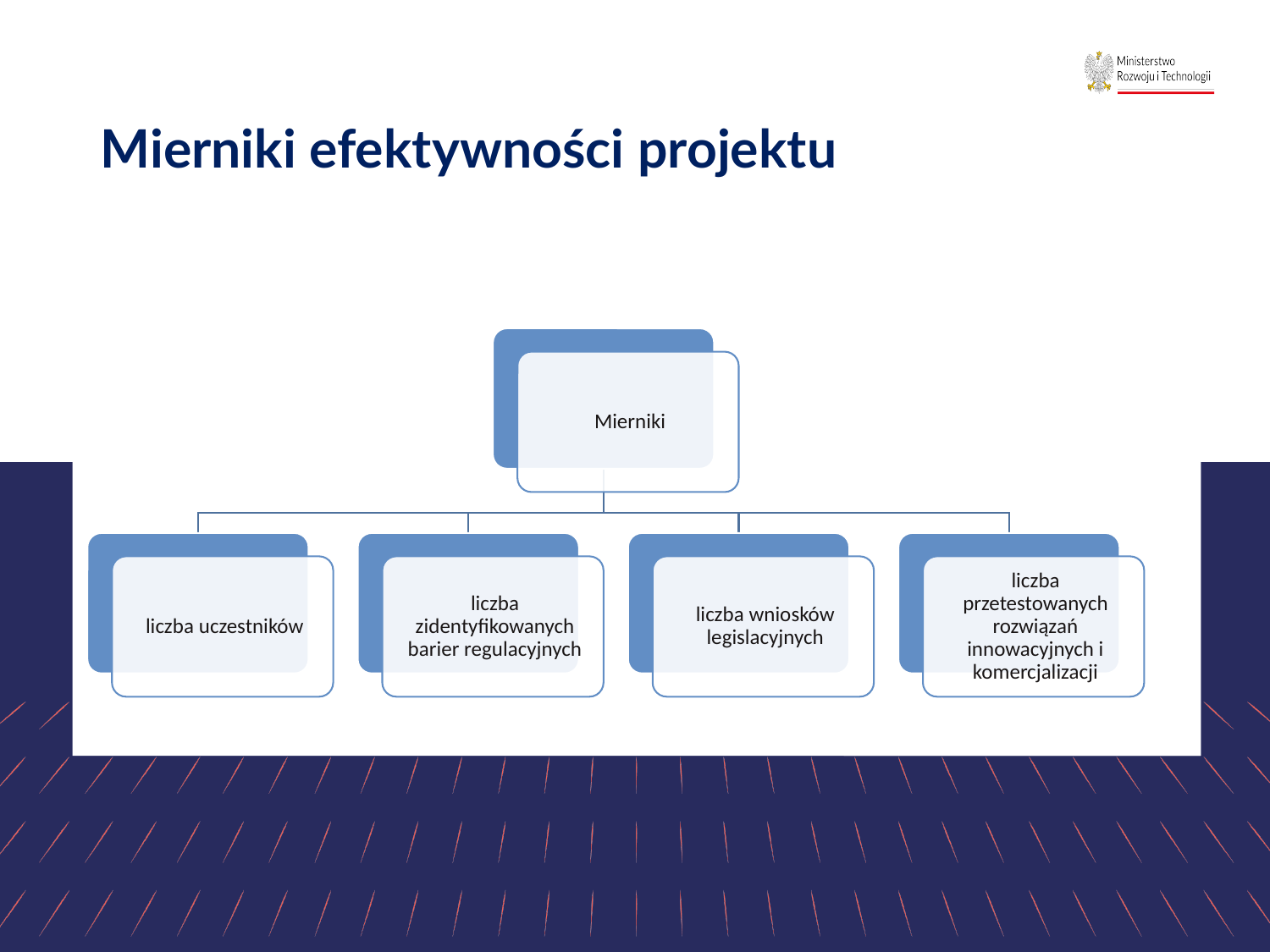

# Mierniki efektywności projektu
Mierniki
liczba uczestników
liczba zidentyfikowanych barier regulacyjnych
liczba wniosków legislacyjnych
liczba przetestowanych rozwiązań innowacyjnych i komercjalizacji